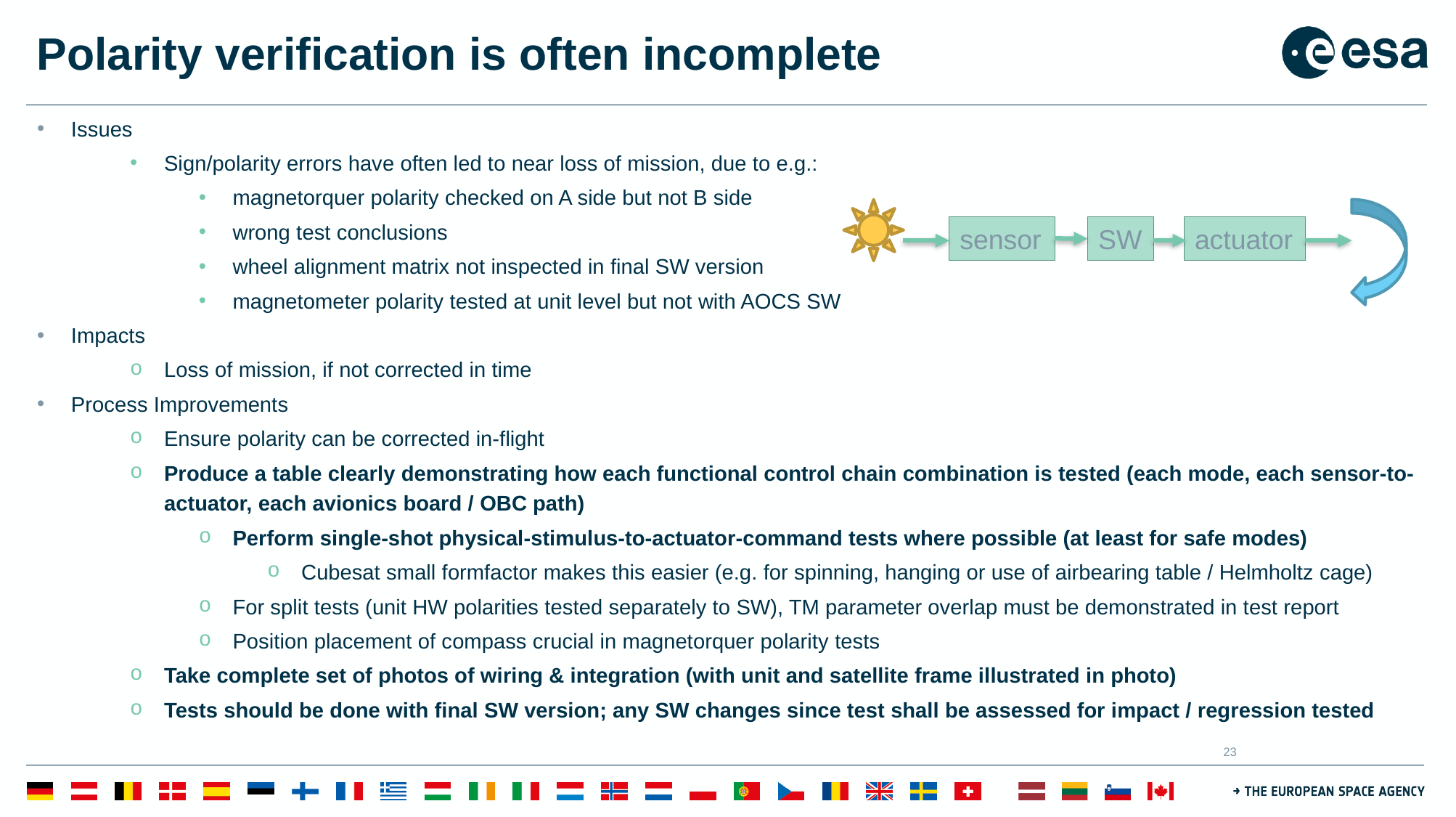

# Polarity verification is often incomplete
Issues
Sign/polarity errors have often led to near loss of mission, due to e.g.:
magnetorquer polarity checked on A side but not B side
wrong test conclusions
wheel alignment matrix not inspected in final SW version
magnetometer polarity tested at unit level but not with AOCS SW
Impacts
Loss of mission, if not corrected in time
Process Improvements
Ensure polarity can be corrected in-flight
Produce a table clearly demonstrating how each functional control chain combination is tested (each mode, each sensor-to-actuator, each avionics board / OBC path)
Perform single-shot physical-stimulus-to-actuator-command tests where possible (at least for safe modes)
Cubesat small formfactor makes this easier (e.g. for spinning, hanging or use of airbearing table / Helmholtz cage)
For split tests (unit HW polarities tested separately to SW), TM parameter overlap must be demonstrated in test report
Position placement of compass crucial in magnetorquer polarity tests
Take complete set of photos of wiring & integration (with unit and satellite frame illustrated in photo)
Tests should be done with final SW version; any SW changes since test shall be assessed for impact / regression tested

sensor
SW
actuator